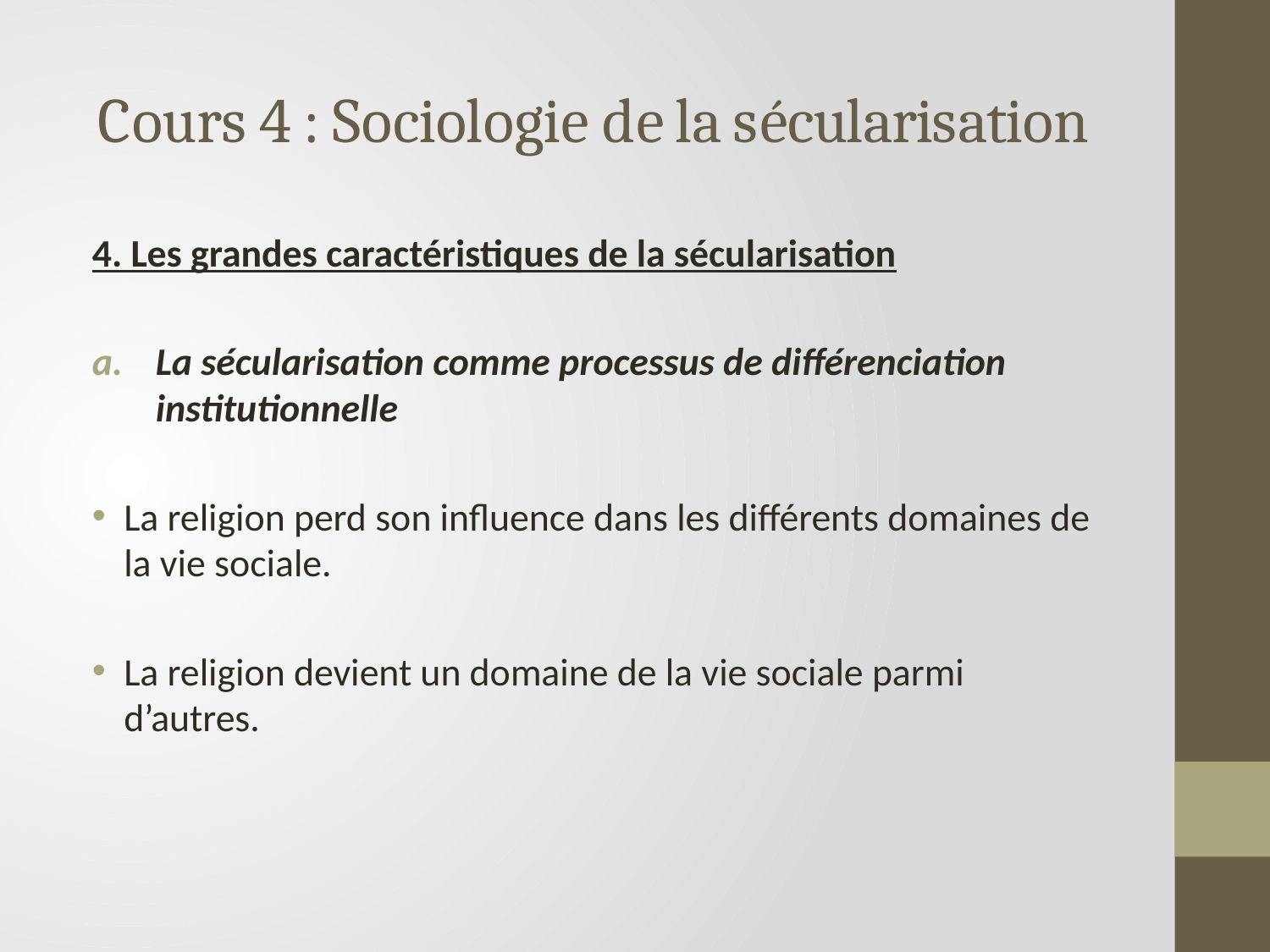

# Cours 4 : Sociologie de la sécularisation
4. Les grandes caractéristiques de la sécularisation

La sécularisation comme processus de différenciation institutionnelle

La religion perd son influence dans les différents domaines de la vie sociale.

La religion devient un domaine de la vie sociale parmi d’autres.